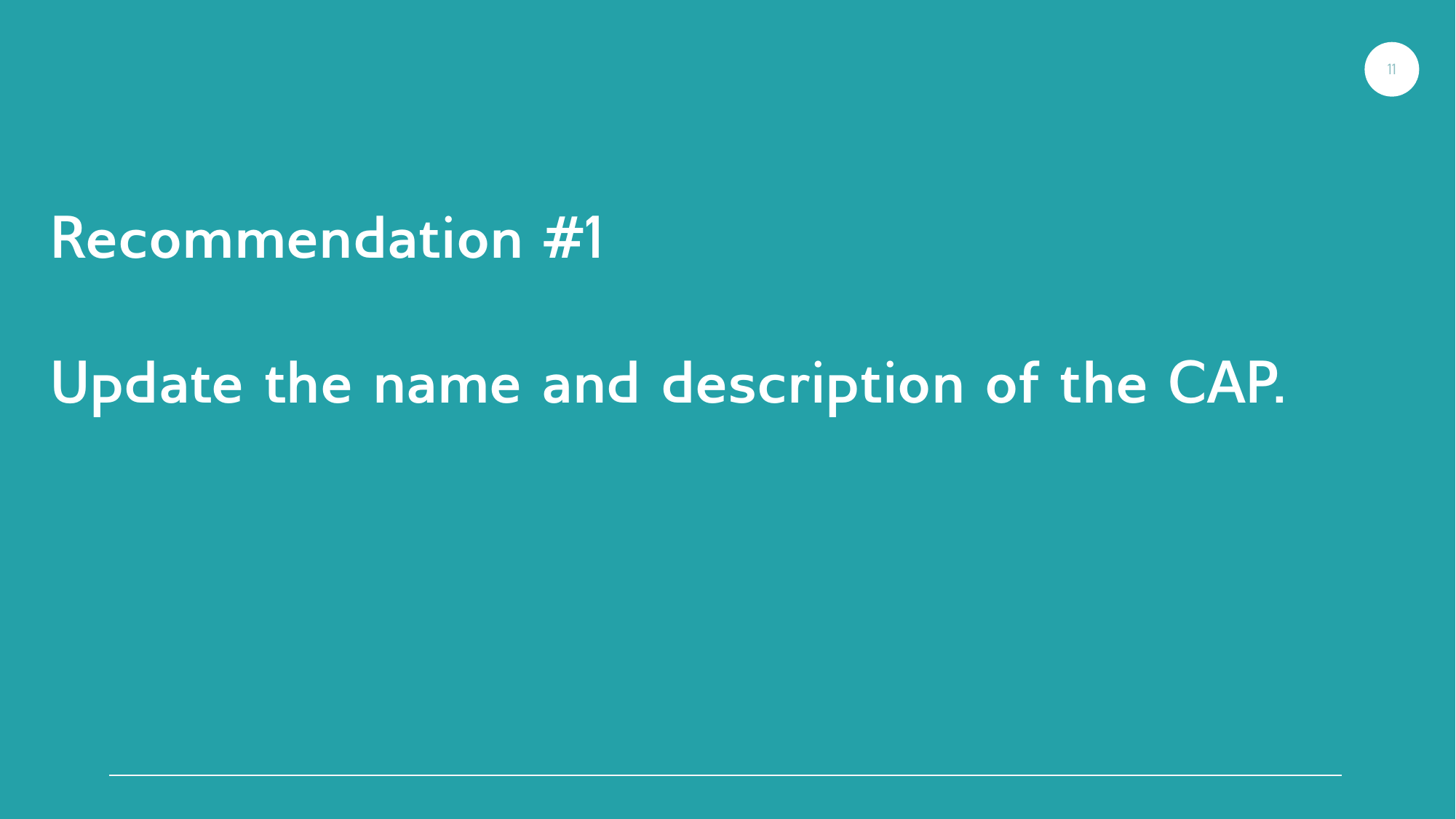

11
Recommendation #1

Update the name and description of the CAP.